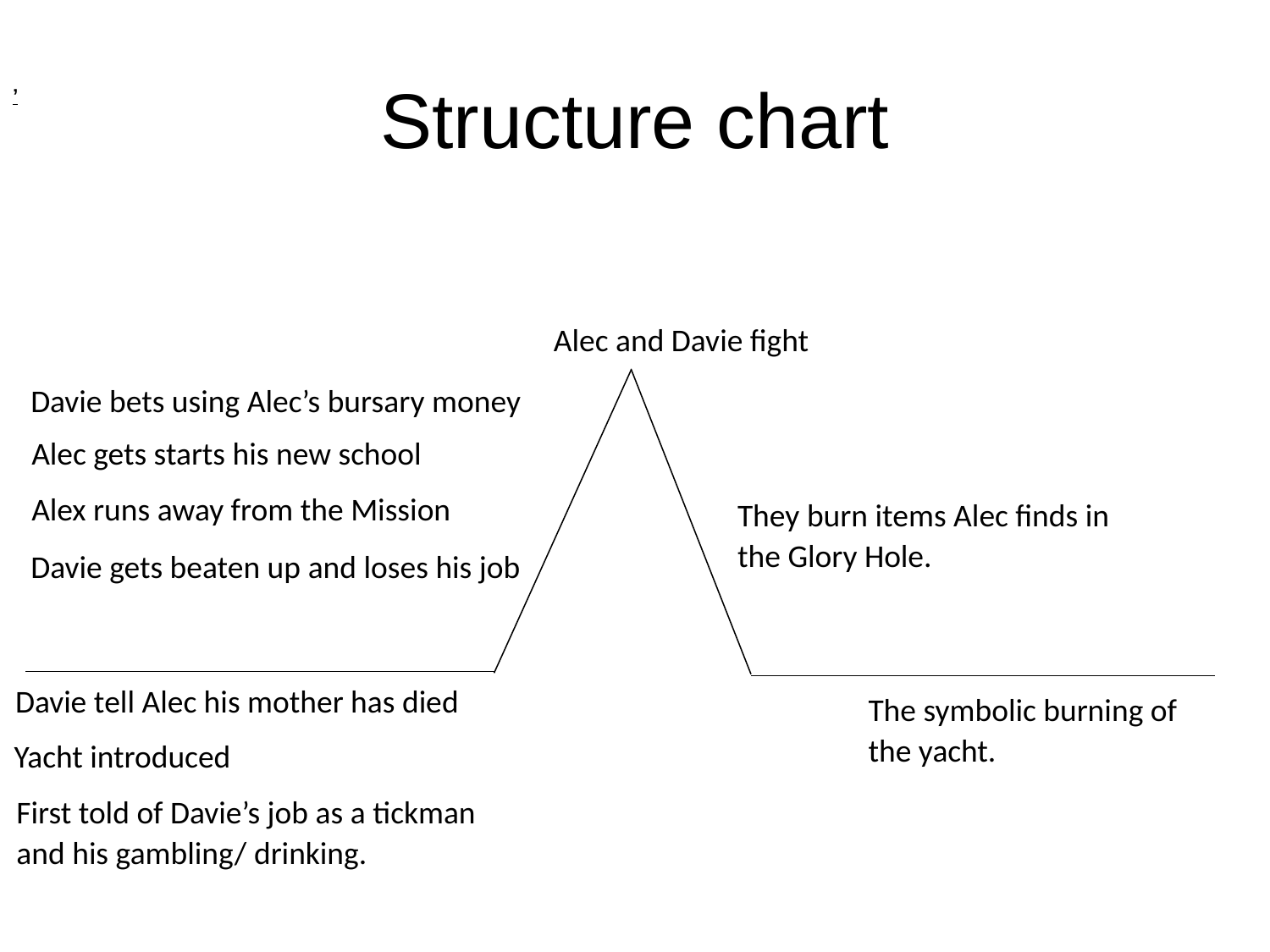

# Structure chart
’
Alec and Davie fight
Davie bets using Alec’s bursary money
Alec gets starts his new school
Alex runs away from the Mission
They burn items Alec finds in the Glory Hole.
Davie gets beaten up and loses his job
Davie tell Alec his mother has died
The symbolic burning of the yacht.
Yacht introduced
First told of Davie’s job as a tickman and his gambling/ drinking.